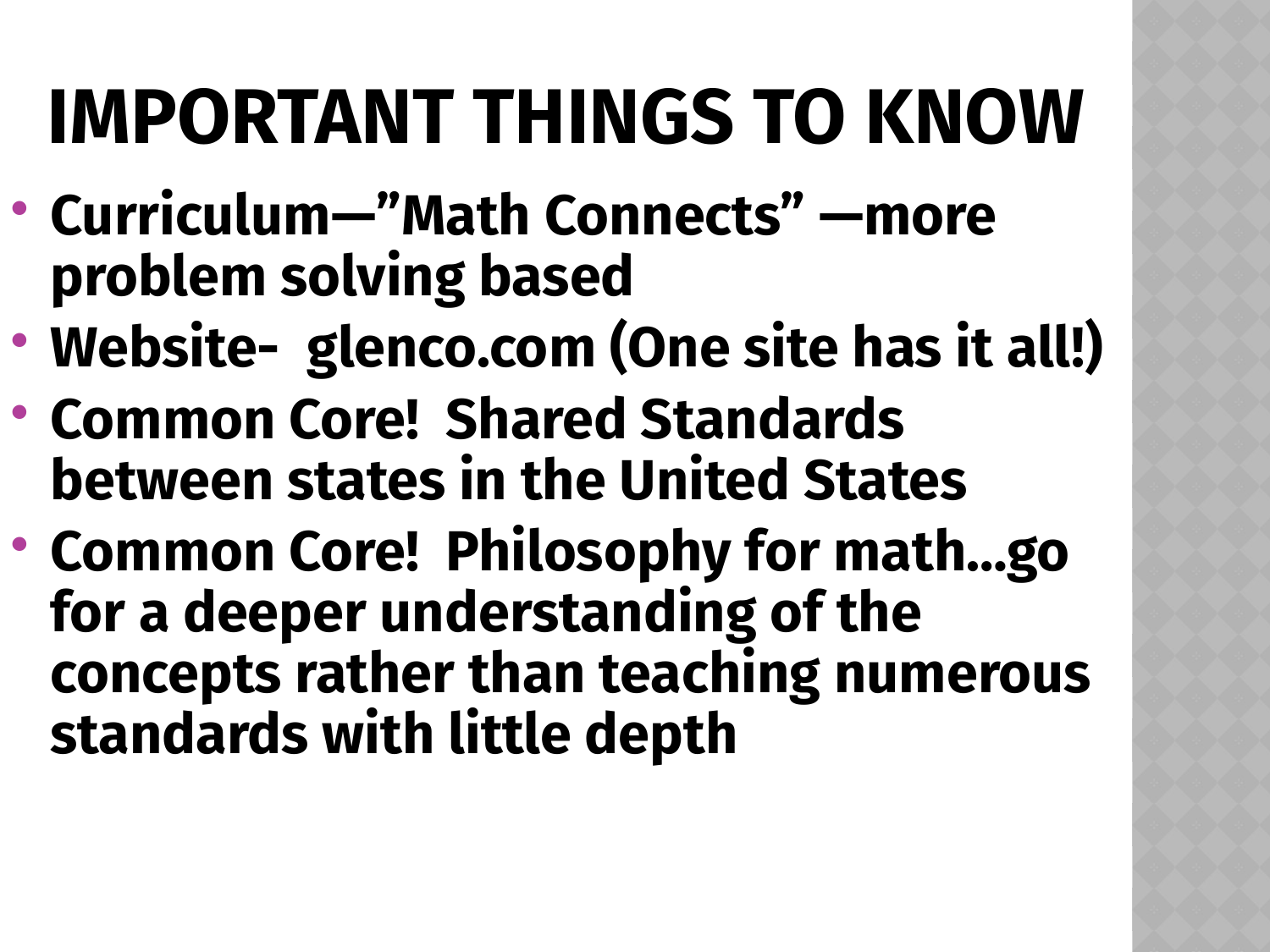

# Important Things to Know
Curriculum—”Math Connects” —more problem solving based
Website-  glenco.com (One site has it all!)
Common Core!  Shared Standards between states in the United States
Common Core!  Philosophy for math…go for a deeper understanding of the concepts rather than teaching numerous standards with little depth